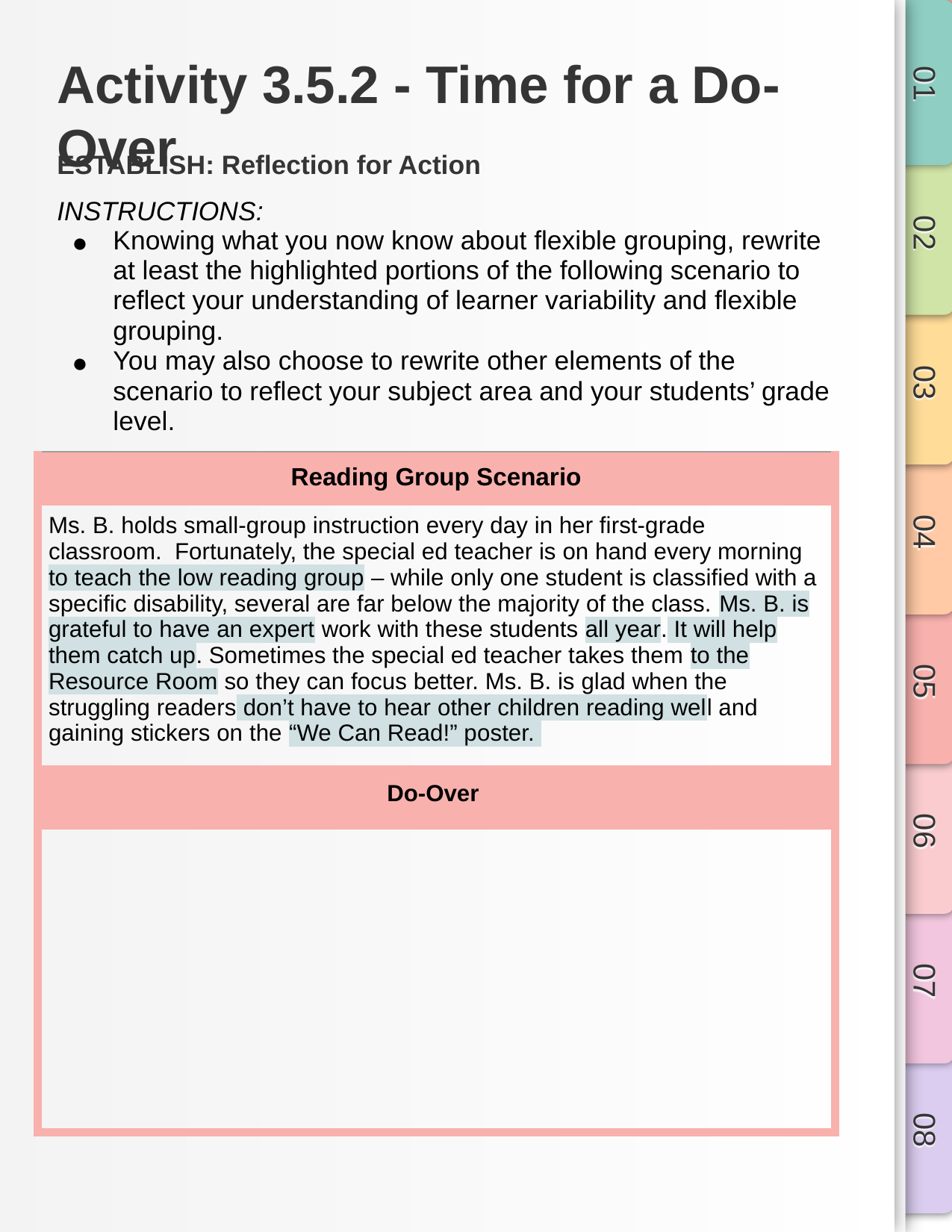

# Activity 3.5.2 - Time for a Do-Over

ESTABLISH: Reflection for Action

INSTRUCTIONS:
Knowing what you now know about flexible grouping, rewrite at least the highlighted portions of the following scenario to reflect your understanding of learner variability and flexible grouping.
You may also choose to rewrite other elements of the scenario to reflect your subject area and your students’ grade level.

| Reading Group Scenario |
| --- |
| Ms. B. holds small-group instruction every day in her first-grade classroom. Fortunately, the special ed teacher is on hand every morning to teach the low reading group – while only one student is classified with a specific disability, several are far below the majority of the class. Ms. B. is grateful to have an expert work with these students all year. It will help them catch up. Sometimes the special ed teacher takes them to the Resource Room so they can focus better. Ms. B. is glad when the struggling readers don’t have to hear other children reading well and gaining stickers on the “We Can Read!” poster. |
| Do-Over |
|  |